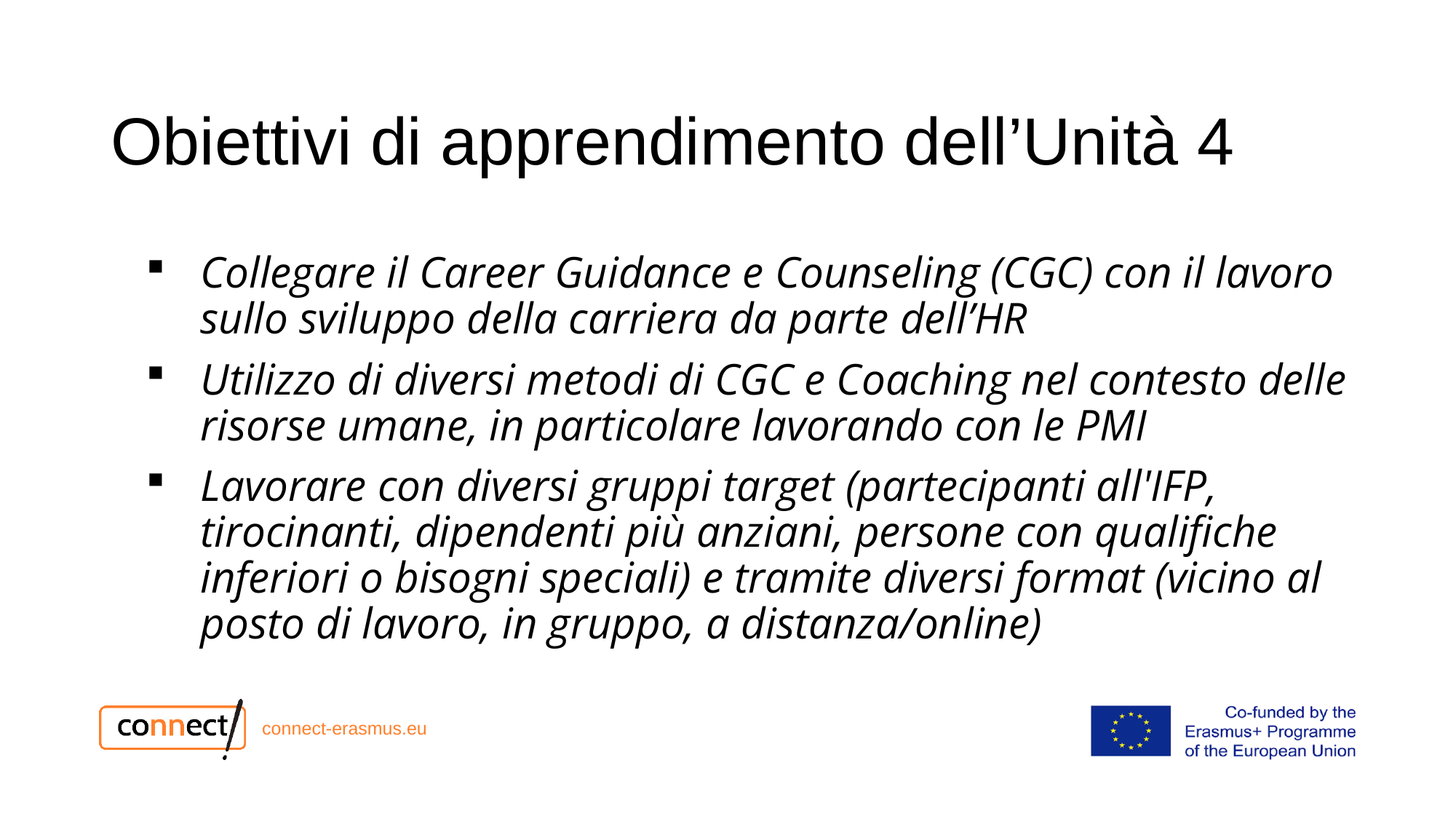

# Obiettivi di apprendimento dell’Unità 4
Collegare il Career Guidance e Counseling (CGC) con il lavoro sullo sviluppo della carriera da parte dell’HR
Utilizzo di diversi metodi di CGC e Coaching nel contesto delle risorse umane, in particolare lavorando con le PMI
Lavorare con diversi gruppi target (partecipanti all'IFP, tirocinanti, dipendenti più anziani, persone con qualifiche inferiori o bisogni speciali) e tramite diversi format (vicino al posto di lavoro, in gruppo, a distanza/online)
connect-erasmus.eu